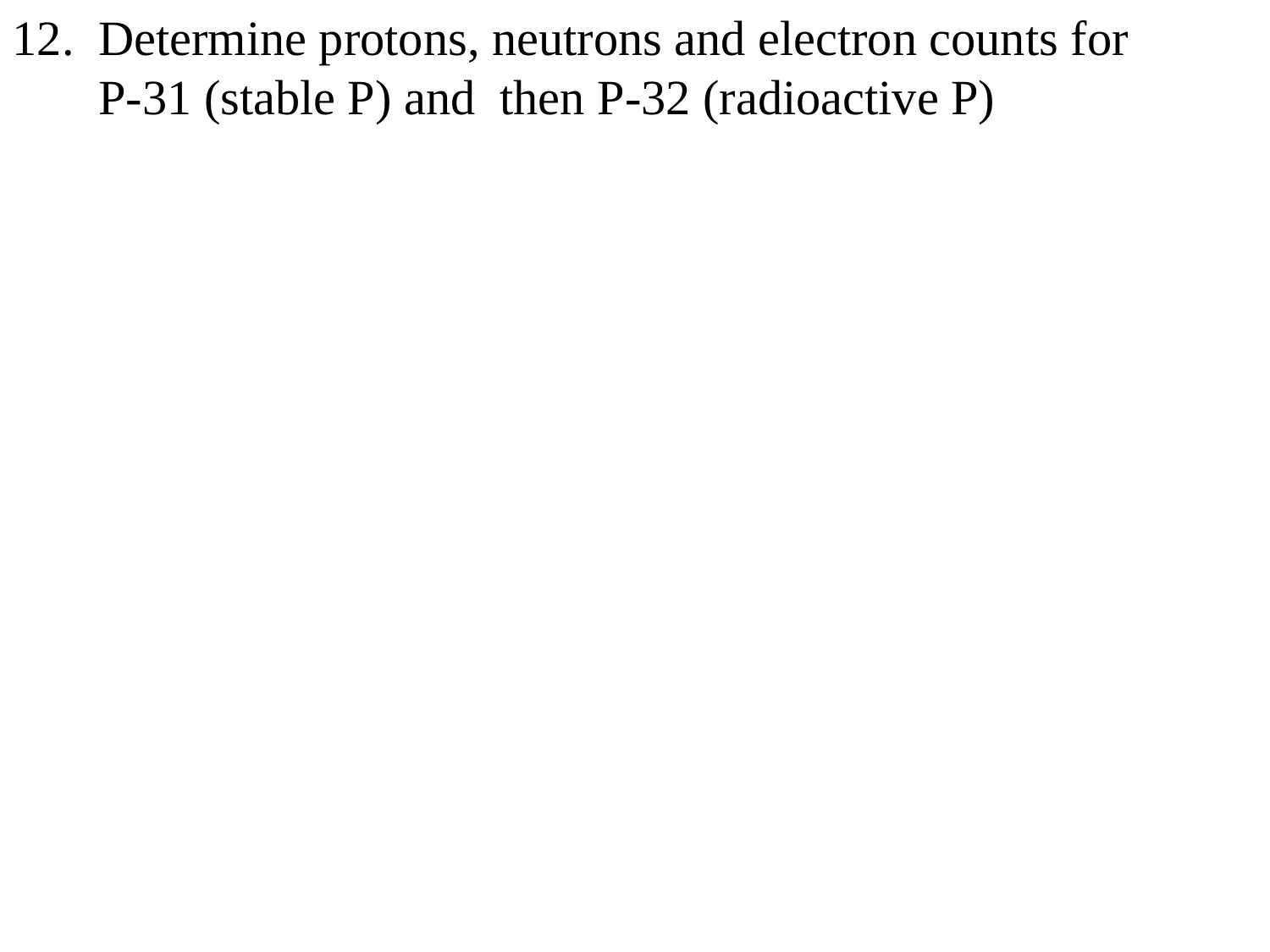

12.  Determine protons, neutrons and electron counts for
       P-31 (stable P) and  then P-32 (radioactive P)